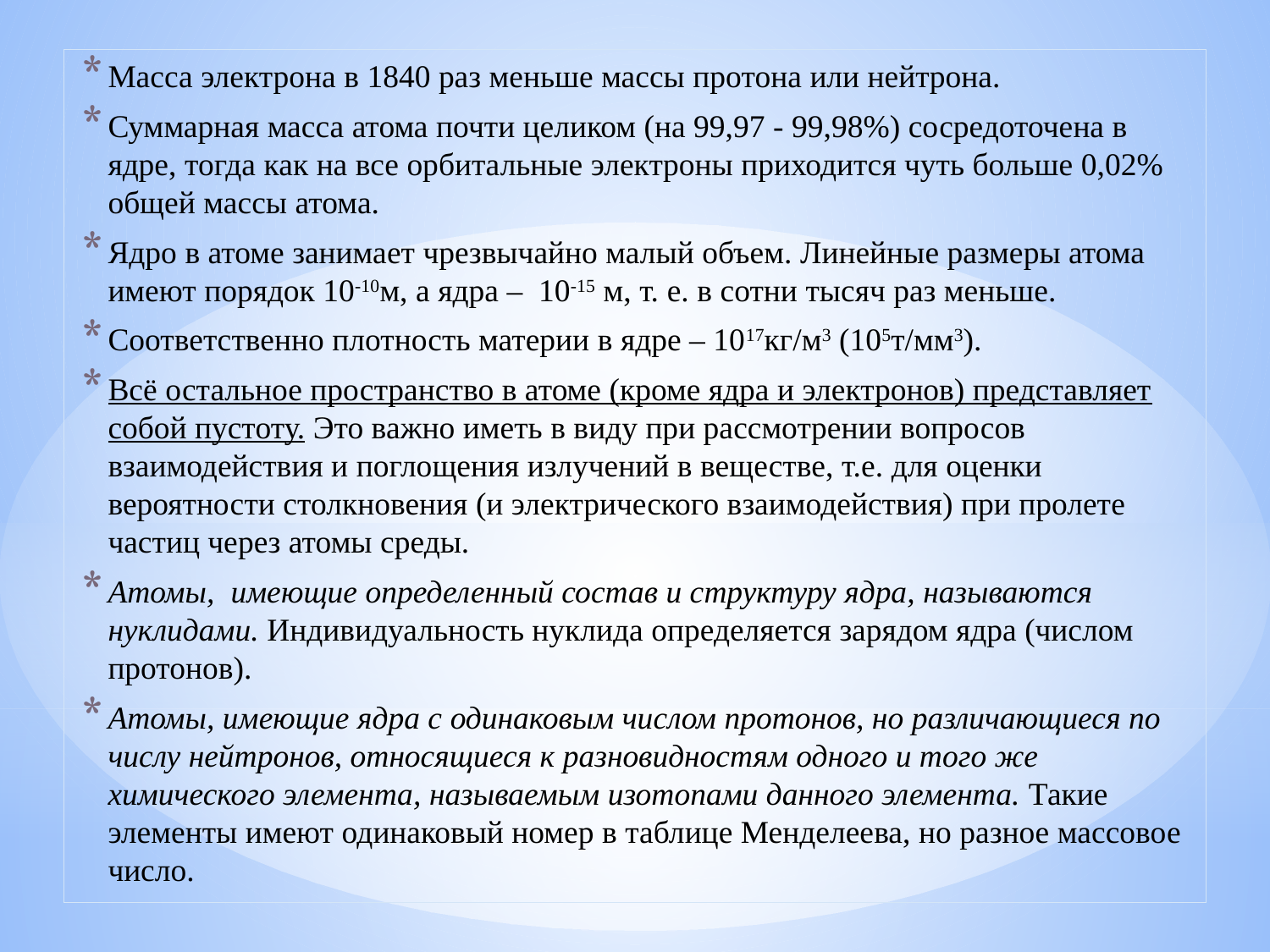

Масса электрона в 1840 раз меньше массы протона или нейтрона.
Суммарная масса атома почти целиком (на 99,97 - 99,98%) сосредоточена в ядре, тогда как на все орбитальные электроны приходится чуть больше 0,02% общей массы атома.
Ядро в атоме занимает чрезвычайно малый объем. Линейные размеры атома имеют порядок 10-10м, а ядра –  10-15 м, т. е. в сотни тысяч раз меньше.
Соответственно плотность материи в ядре – 1017кг/м3 (105т/мм3).
Всё остальное пространство в атоме (кроме ядра и электронов) представляет собой пустоту. Это важно иметь в виду при рассмотрении вопросов взаимодействия и поглощения излучений в веществе, т.е. для оценки вероятности столкновения (и электрического взаимодействия) при пролете частиц через атомы среды.
Атомы,  имеющие определенный состав и структуру ядра, называются нуклидами. Индивидуальность нуклида определяется зарядом ядра (числом протонов).
Атомы, имеющие ядра с одинаковым числом протонов, но различающиеся по числу нейтронов, относящиеся к разновидностям одного и того же химического элемента, называемым изотопами данного элемента. Такие элементы имеют одинаковый номер в таблице Менделеева, но разное массовое число.